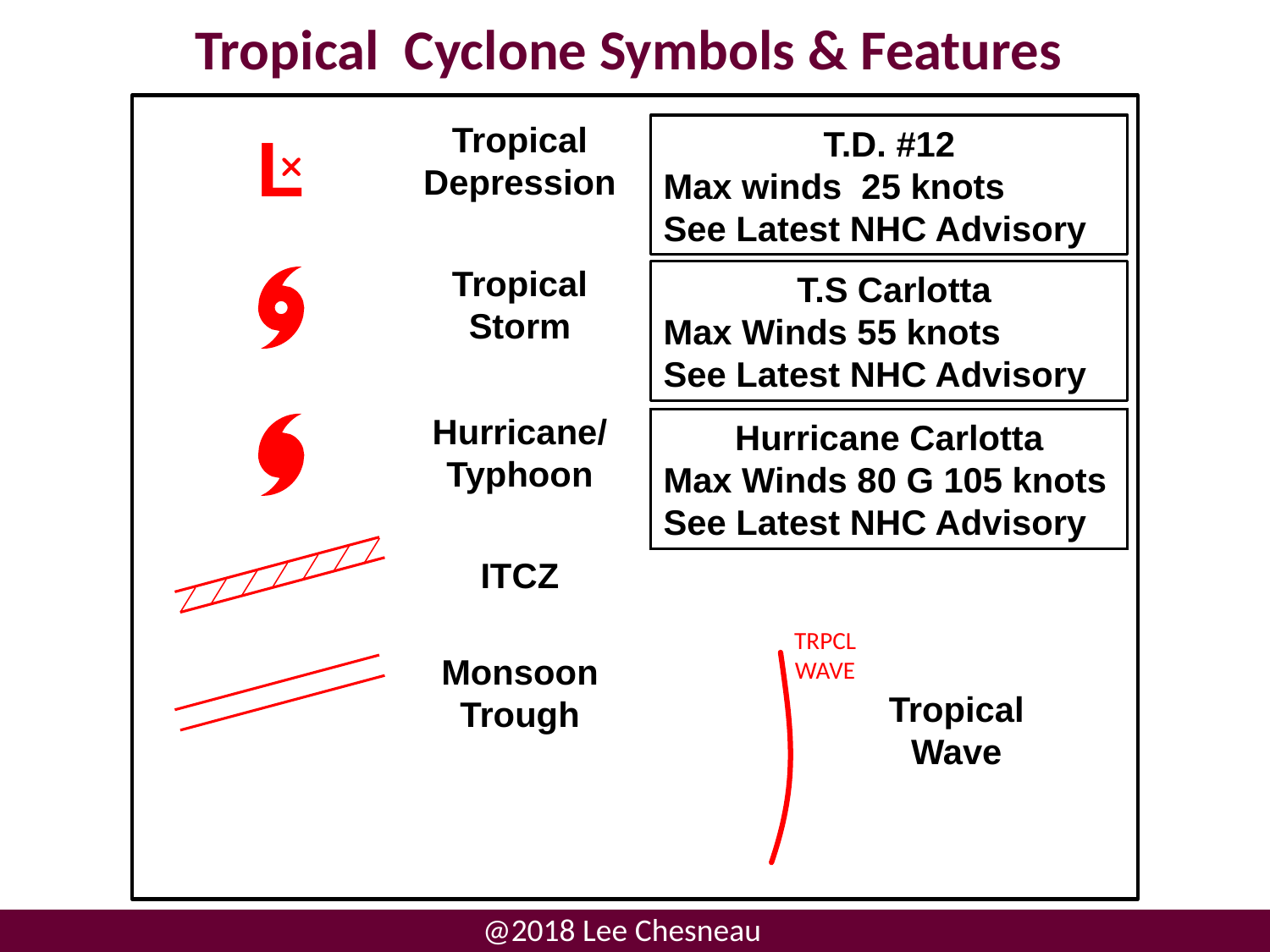

# Tropical  Cyclone Symbols & Features

Tropical
Depression
L

T.D. #12
Max winds  25 knots
See Latest NHC Advisory
Tropical
Storm
 T.S Carlotta
Max Winds 55 knots
See Latest NHC Advisory

Hurricane/
Typhoon
Hurricane Carlotta
Max Winds 80 G 105 knots
See Latest NHC Advisory

ITCZ
TRPCL
WAVE

Tropical
Wave
Monsoon
Trough